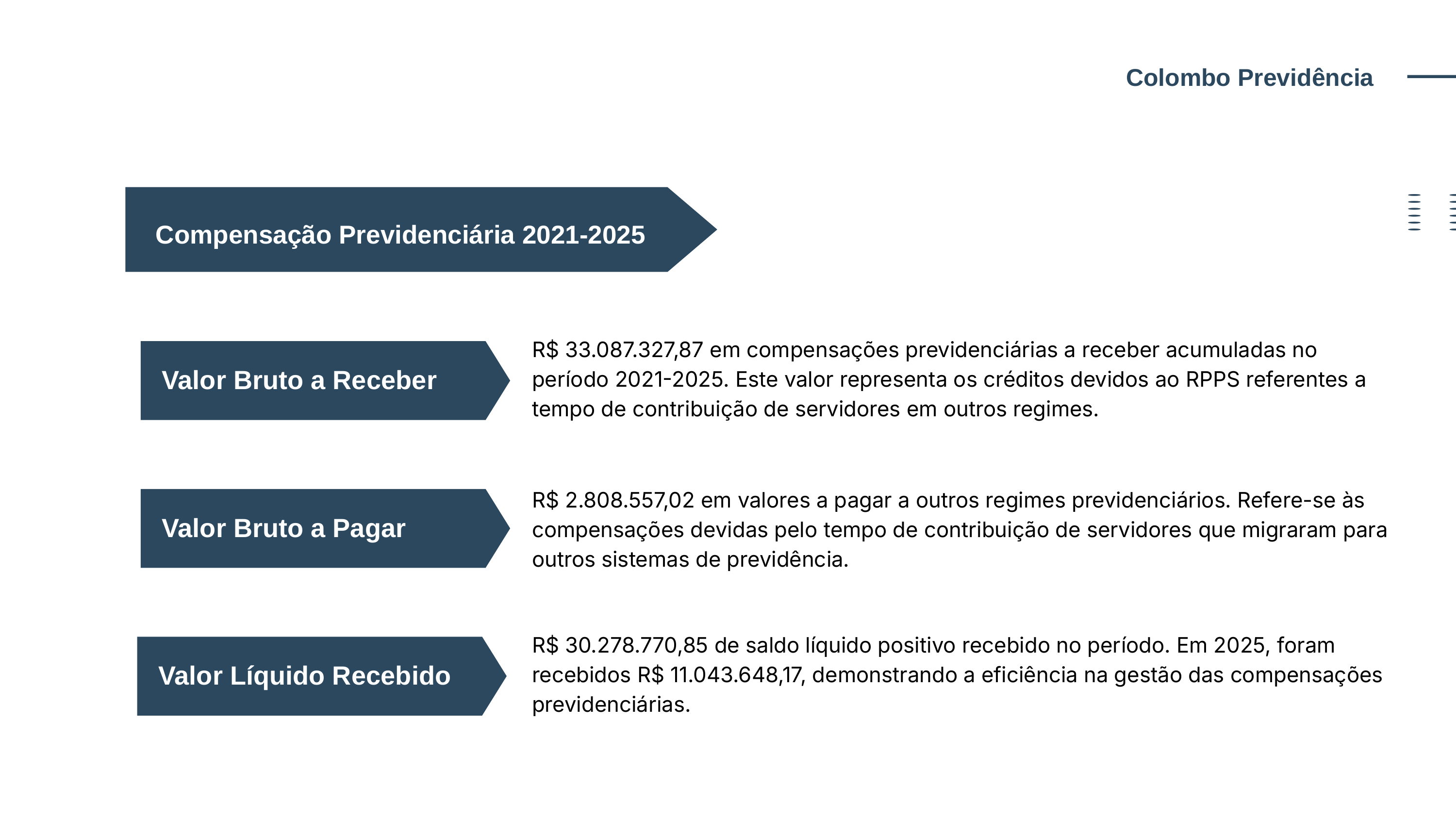

Colombo Previdência

Compensação Previdenciária 2021-2025
R$ 33.087.327,87 em compensações previdenciárias a receber acumuladas no período 2021-2025. Este valor representa os créditos devidos ao RPPS referentes a tempo de contribuição de servidores em outros regimes.

Valor Bruto a Receber
R$ 2.808.557,02 em valores a pagar a outros regimes previdenciários. Refere-se às compensações devidas pelo tempo de contribuição de servidores que migraram para outros sistemas de previdência.

Valor Bruto a Pagar
R$ 30.278.770,85 de saldo líquido positivo recebido no período. Em 2025, foram recebidos R$ 11.043.648,17, demonstrando a eficiência na gestão das compensações previdenciárias.

Valor Líquido Recebido